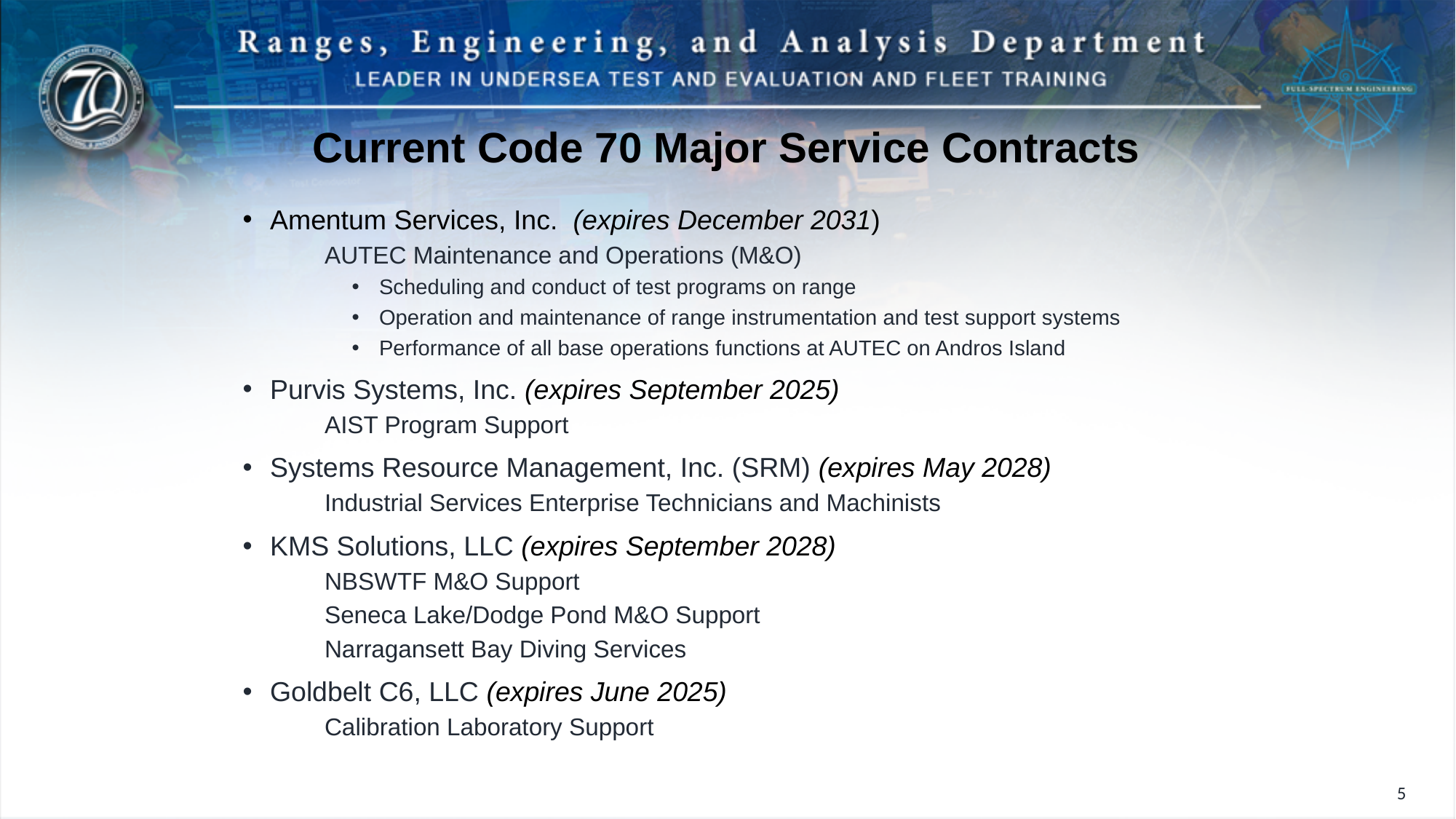

Current Code 70 Major Service Contracts
Amentum Services, Inc.  (expires December 2031)
AUTEC Maintenance and Operations (M&O)
Scheduling and conduct of test programs on range
Operation and maintenance of range instrumentation and test support systems
Performance of all base operations functions at AUTEC on Andros Island
Purvis Systems, Inc. (expires September 2025)
AIST Program Support
Systems Resource Management, Inc. (SRM) (expires May 2028)
Industrial Services Enterprise Technicians and Machinists
KMS Solutions, LLC (expires September 2028)
NBSWTF M&O Support
Seneca Lake/Dodge Pond M&O Support
Narragansett Bay Diving Services
Goldbelt C6, LLC (expires June 2025)
Calibration Laboratory Support
5